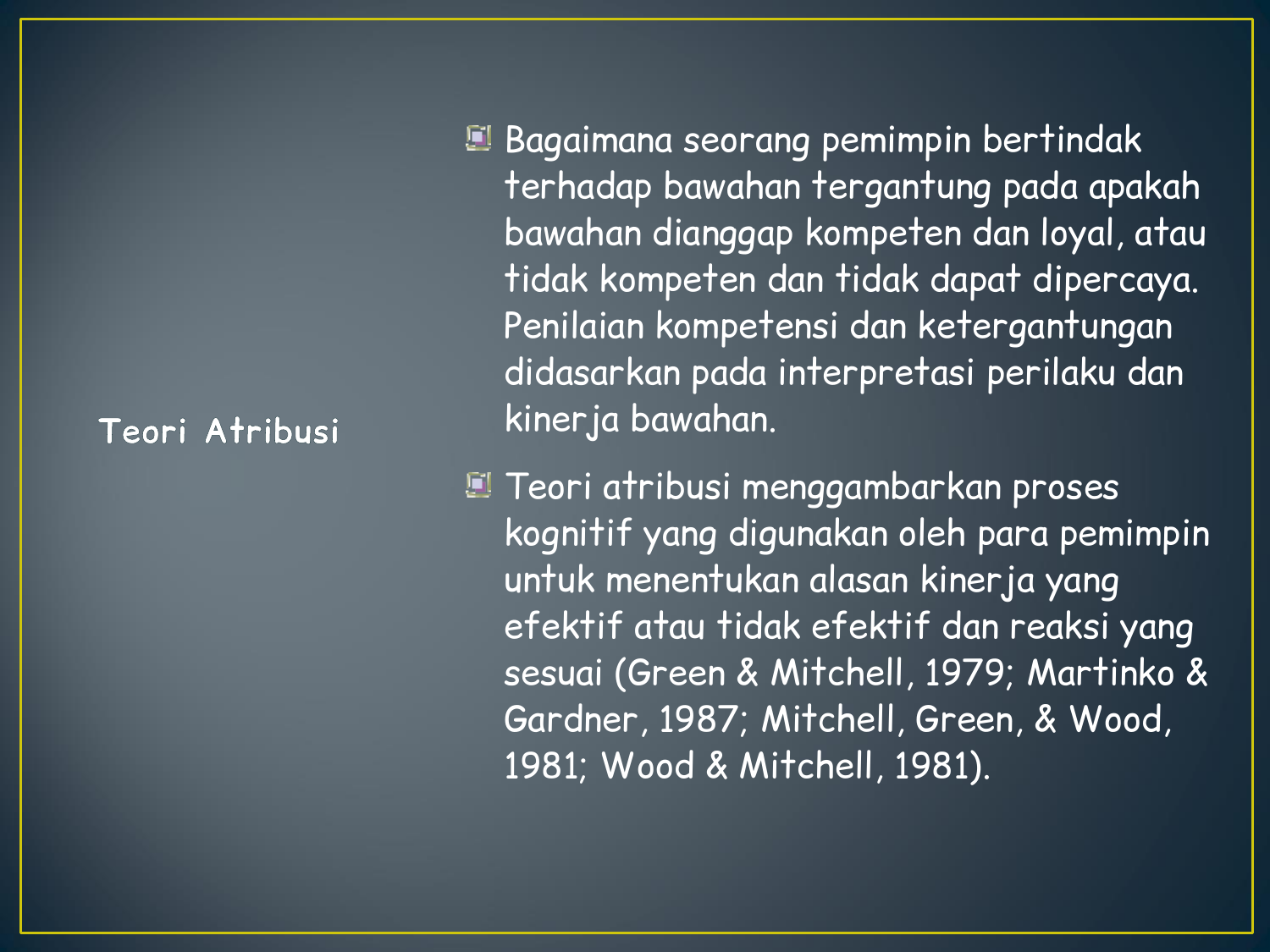

Bagaimana seorang pemimpin bertindak terhadap bawahan tergantung pada apakah bawahan dianggap kompeten dan loyal, atau tidak kompeten dan tidak dapat dipercaya. Penilaian kompetensi dan ketergantungan didasarkan pada interpretasi perilaku dan kinerja bawahan.
Teori atribusi menggambarkan proses kognitif yang digunakan oleh para pemimpin untuk menentukan alasan kinerja yang efektif atau tidak efektif dan reaksi yang sesuai (Green & Mitchell, 1979; Martinko & Gardner, 1987; Mitchell, Green, & Wood, 1981; Wood & Mitchell, 1981).
# Teori Atribusi